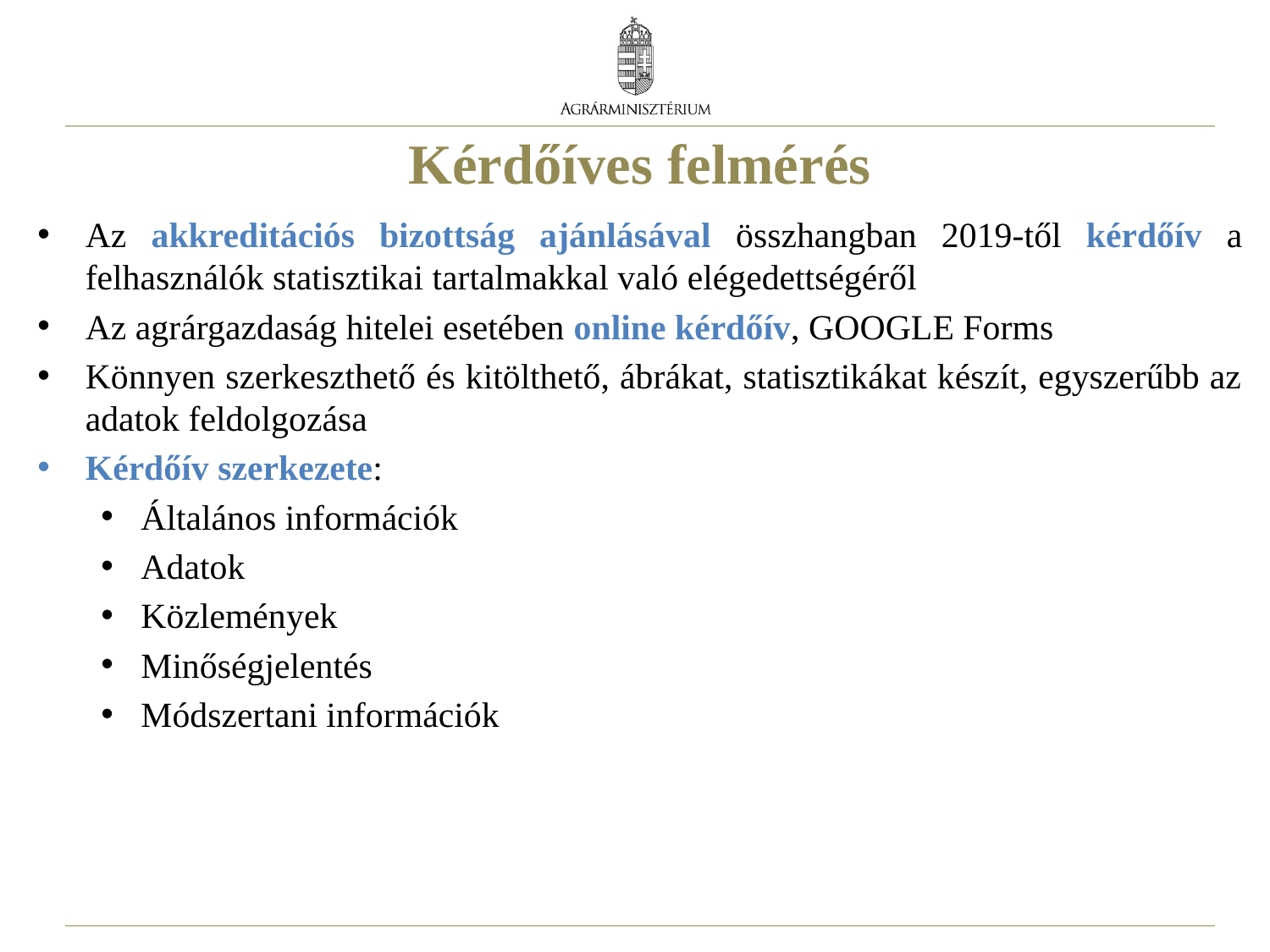

# Kérdőíves felmérés
Az akkreditációs bizottság ajánlásával összhangban 2019-től kérdőív a felhasználók statisztikai tartalmakkal való elégedettségéről
Az agrárgazdaság hitelei esetében online kérdőív, GOOGLE Forms
Könnyen szerkeszthető és kitölthető, ábrákat, statisztikákat készít, egyszerűbb az adatok feldolgozása
Kérdőív szerkezete:
Általános információk
Adatok
Közlemények
Minőségjelentés
Módszertani információk